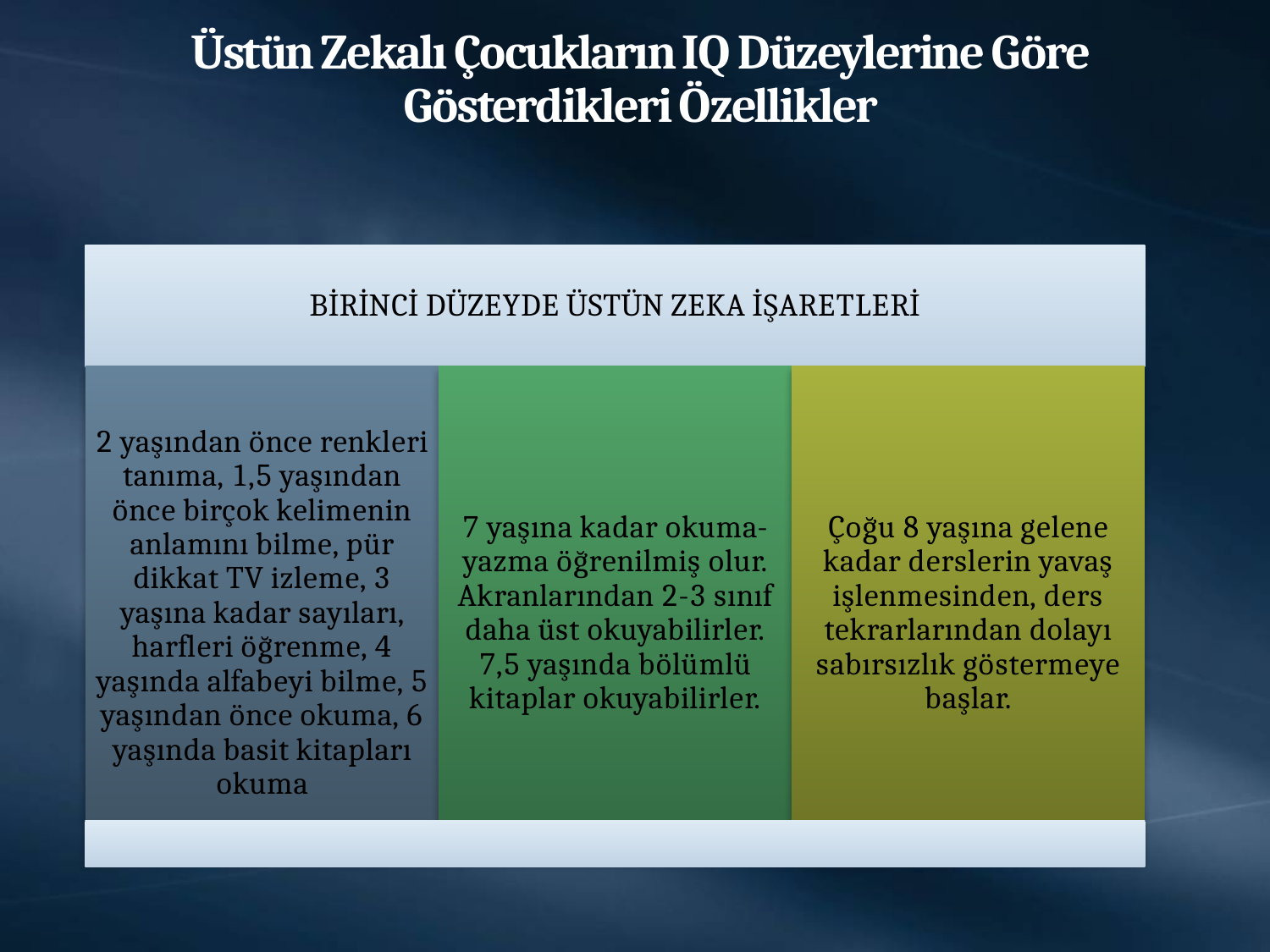

# Üstün Zekalı Çocukların IQ Düzeylerine Göre Gösterdikleri Özellikler
BİRİNCİ DÜZEYDE ÜSTÜN ZEKA İŞARETLERİ
2 yaşından önce renkleri tanıma, 1,5 yaşından önce birçok kelimenin anlamını bilme, pür dikkat TV izleme, 3 yaşına kadar sayıları, harfleri öğrenme, 4 yaşında alfabeyi bilme, 5 yaşından önce okuma, 6 yaşında basit kitapları okuma
7 yaşına kadar okuma-yazma öğrenilmiş olur. Akranlarından 2-3 sınıf daha üst okuyabilirler. 7,5 yaşında bölümlü kitaplar okuyabilirler.
Çoğu 8 yaşına gelene kadar derslerin yavaş işlenmesinden, ders tekrarlarından dolayı sabırsızlık göstermeye başlar.